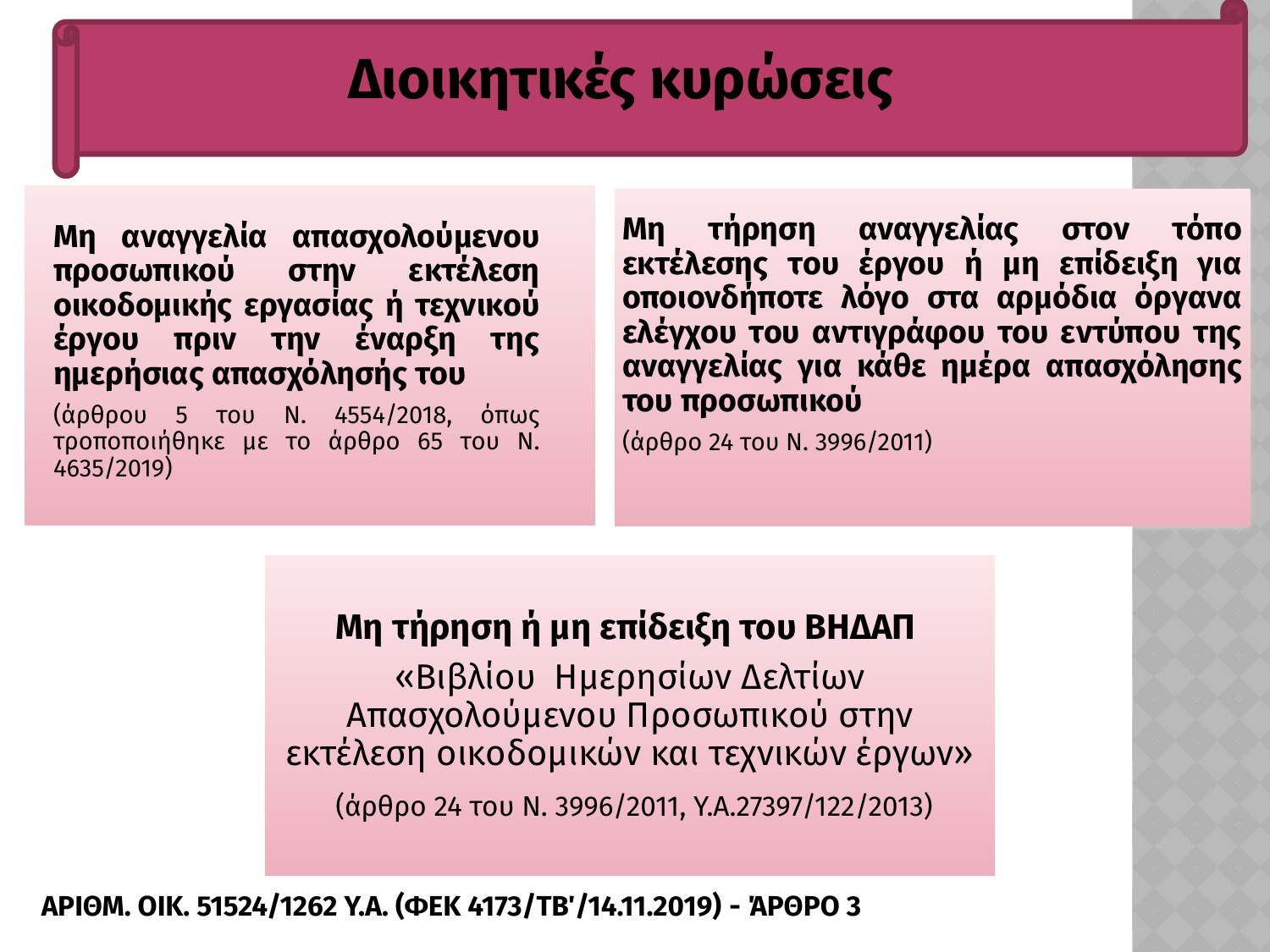

Διοικητικές κυρώσεις
Μη αναγγελία απασχολούμενου προσωπικού στην εκτέλεση οικοδομικής εργασίας ή τεχνικού έργου πριν την έναρξη της ημερήσιας απασχόλησής του
(άρθρου 5 του Ν. 4554/2018, όπως τροποποιήθηκε με το άρθρο 65 του Ν. 4635/2019)

Μη τήρηση αναγγελίας στον τόπο εκτέλεσης του έργου ή μη επίδειξη για οποιονδήποτε λόγο στα αρμόδια όργανα ελέγχου του αντιγράφου του εντύπου της αναγγελίας για κάθε ημέρα απασχόλησης του προσωπικού
(άρθρο 24 του Ν. 3996/2011)

Μη τήρηση ή μη επίδειξη του ΒΗΔΑΠ
«Βιβλίου  Ημερησίων Δελτίων Απασχολούμενου Προσωπικού στην εκτέλεση οικοδομικών και τεχνικών έργων»
 (άρθρο 24 του Ν. 3996/2011, Υ.Α.27397/122/2013)
# Αριθμ. οικ. 51524/1262 Υ.Α. (ΦΕΚ 4173/τΒ΄/14.11.2019) - Άρθρο 3